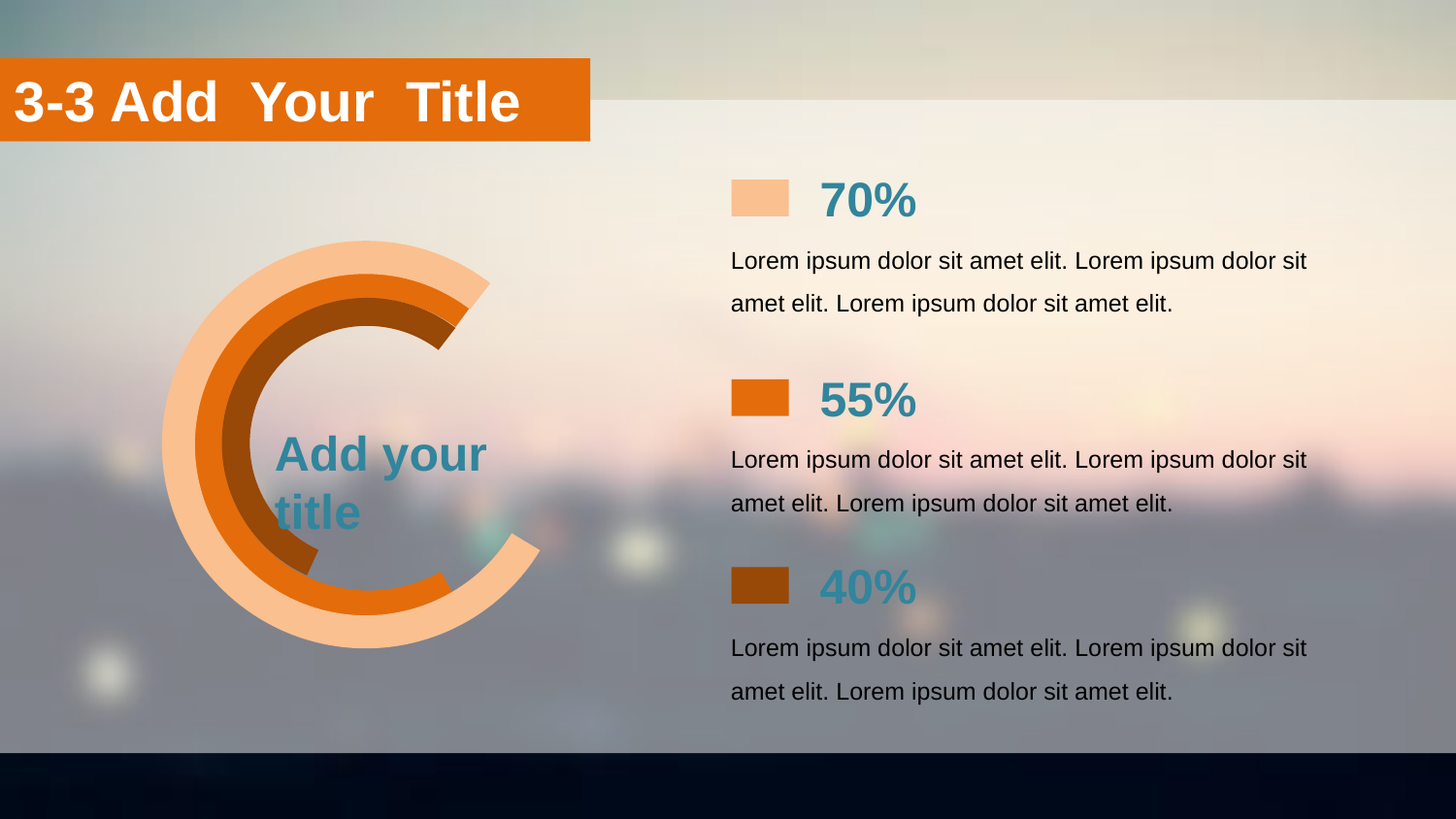

3-3 Add  Your  Title
70%

Lorem ipsum dolor sit amet elit. Lorem ipsum dolor sit amet elit. Lorem ipsum dolor sit amet elit.

55%

Lorem ipsum dolor sit amet elit. Lorem ipsum dolor sit amet elit. Lorem ipsum dolor sit amet elit.
Add your title
40%

Lorem ipsum dolor sit amet elit. Lorem ipsum dolor sit amet elit. Lorem ipsum dolor sit amet elit.